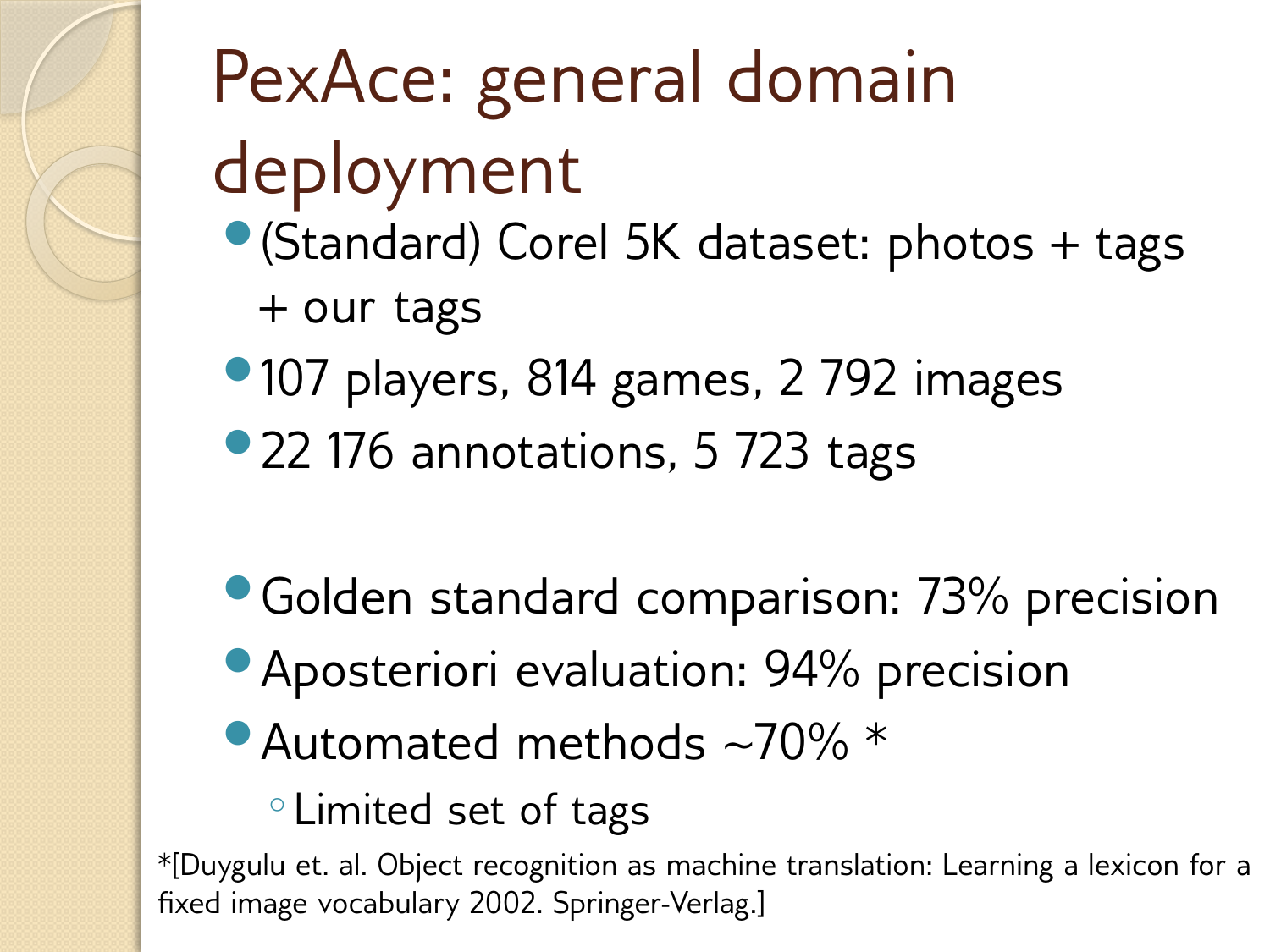

# PexAce: general domain deployment
(Standard) Corel 5K dataset: photos + tags + our tags
107 players, 814 games, 2 792 images
22 176 annotations, 5 723 tags

Golden standard comparison: 73% precision
Aposteriori evaluation: 94% precision
Automated methods ~70% *
Limited set of tags
*[Duygulu et. al. Object recognition as machine translation: Learning a lexicon for a fixed image vocabulary 2002. Springer-Verlag.]